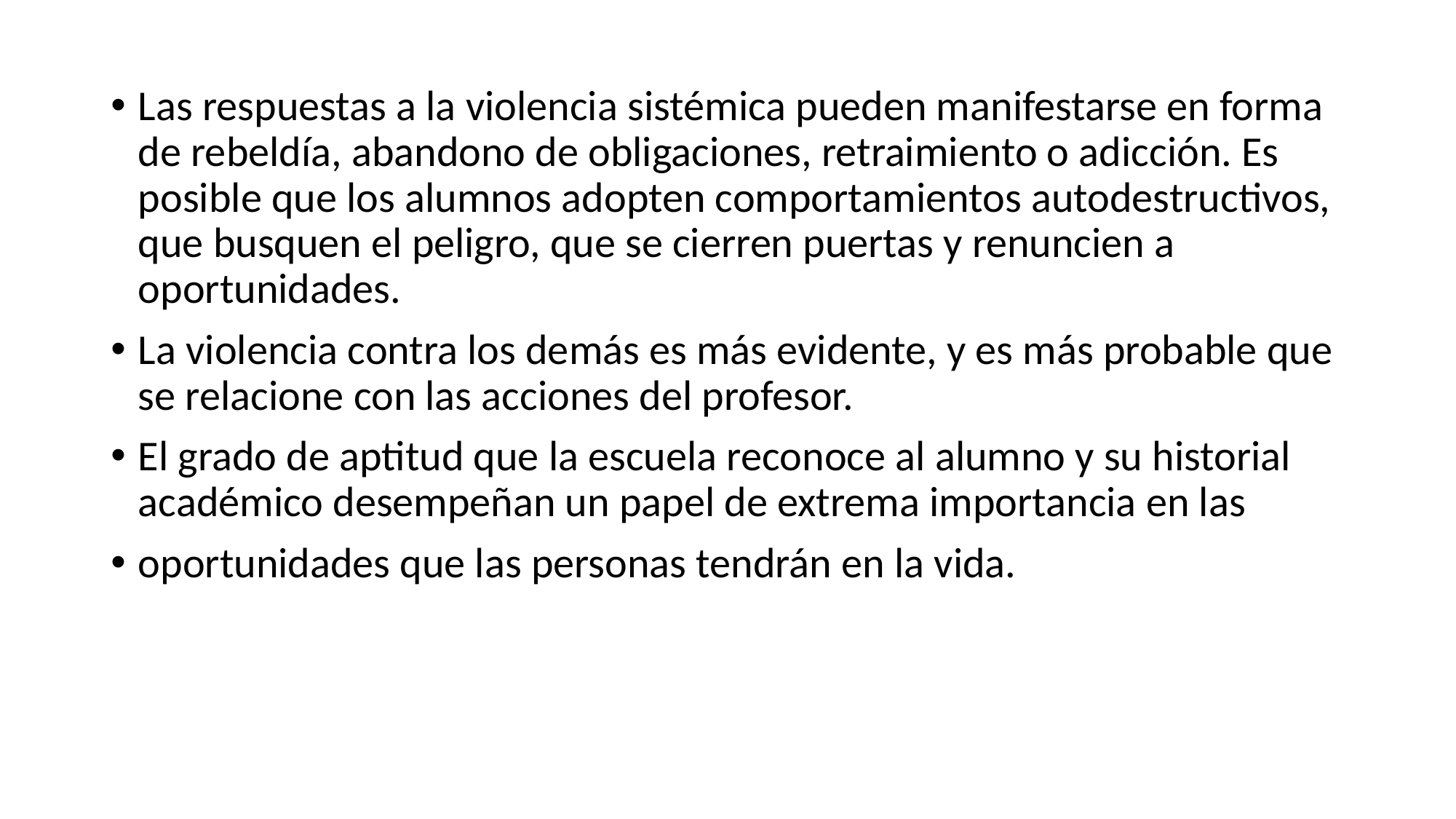

Las respuestas a la violencia sistémica pueden manifestarse en forma de rebeldía, abandono de obligaciones, retraimiento o adicción. Es posible que los alumnos adopten comportamientos autodestructivos, que busquen el peligro, que se cierren puertas y renuncien a oportunidades.
La violencia contra los demás es más evidente, y es más probable que se relacione con las acciones del profesor.
El grado de aptitud que la escuela reconoce al alumno y su historial académico desempeñan un papel de extrema importancia en las
oportunidades que las personas tendrán en la vida.